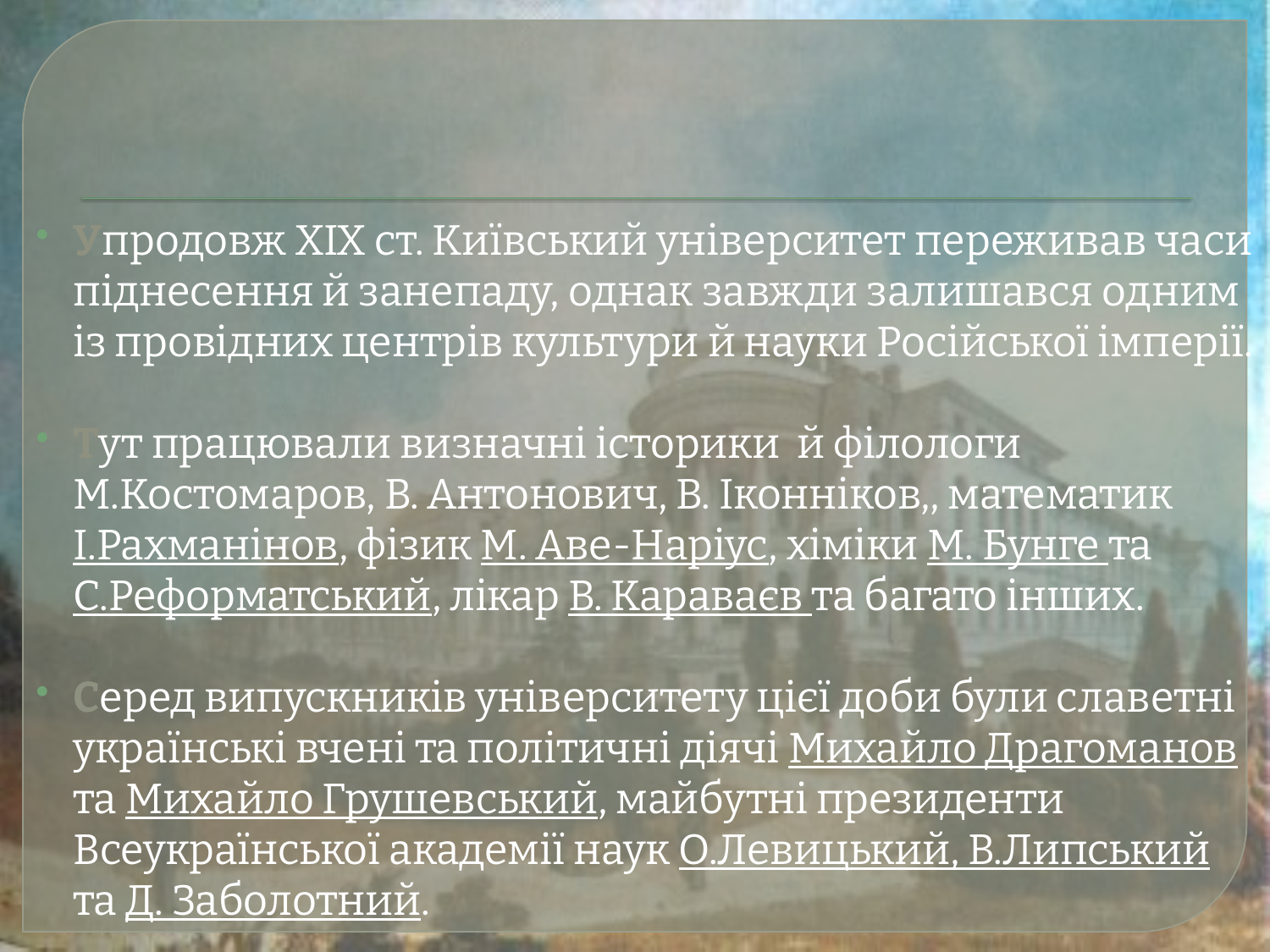

Упродовж XIX ст. Київський університет переживав часи піднесення й занепаду, однак завжди залишався одним із провідних центрів культури й науки Російської імперії.

Тут працювали визначні історики  й філологи М.Костомаров, В. Антонович, В. Іконніков,, математик І.Рахманінов, фізик М. Аве-Наріус, хіміки М. Бунге та С.Реформатський, лікар В. Караваєв та багато інших.

Серед випускників університету цієї доби були славетні українські вчені та політичні діячі Михайло Драгоманов та Михайло Грушевський, майбутні президенти Всеукраїнської академії наук О.Левицький, В.Липський та Д. Заболотний.